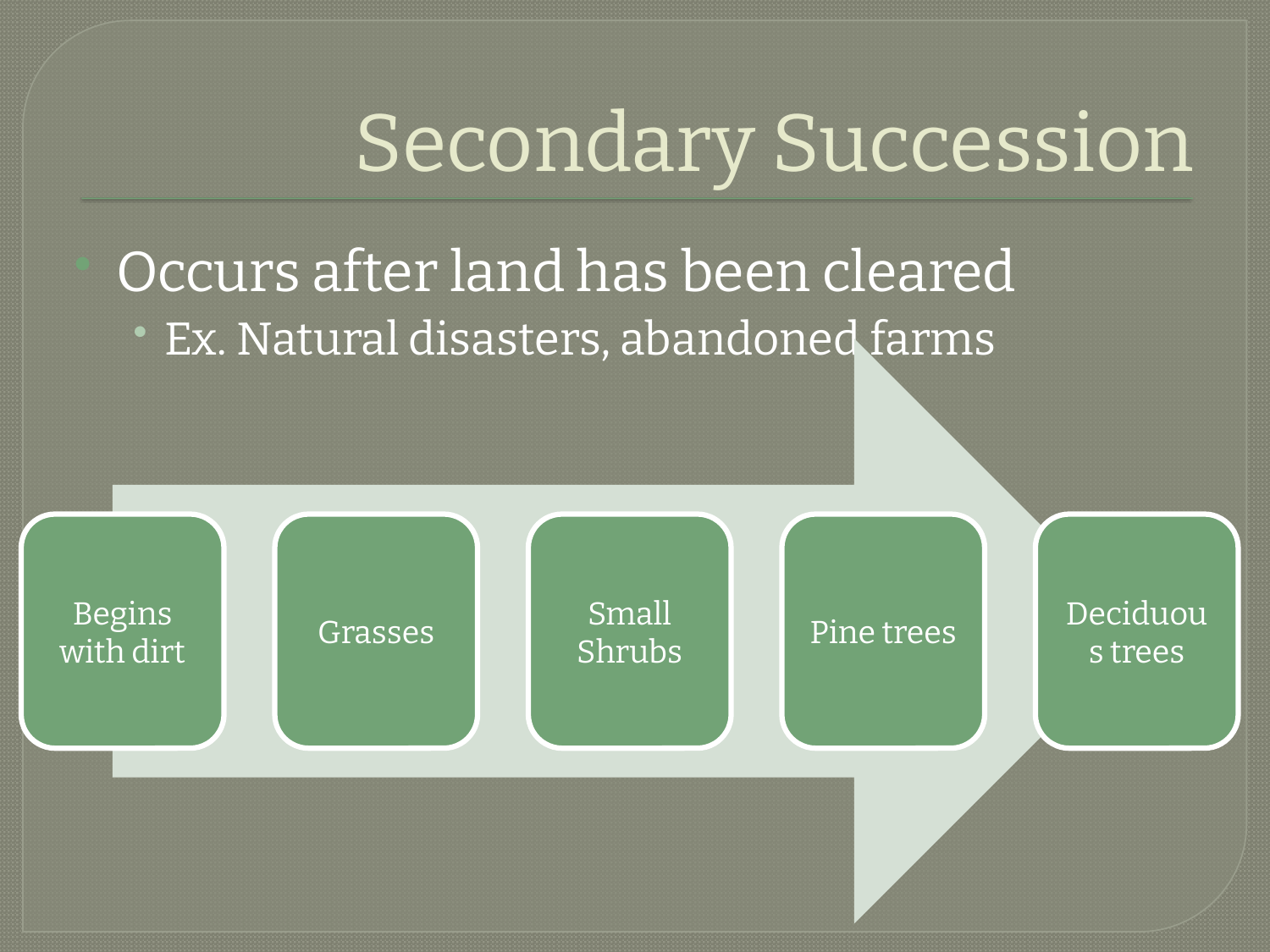

# Secondary Succession
Occurs after land has been cleared
Ex. Natural disasters, abandoned farms

Begins with dirt
Grasses
Small Shrubs
Pine trees
Deciduous trees